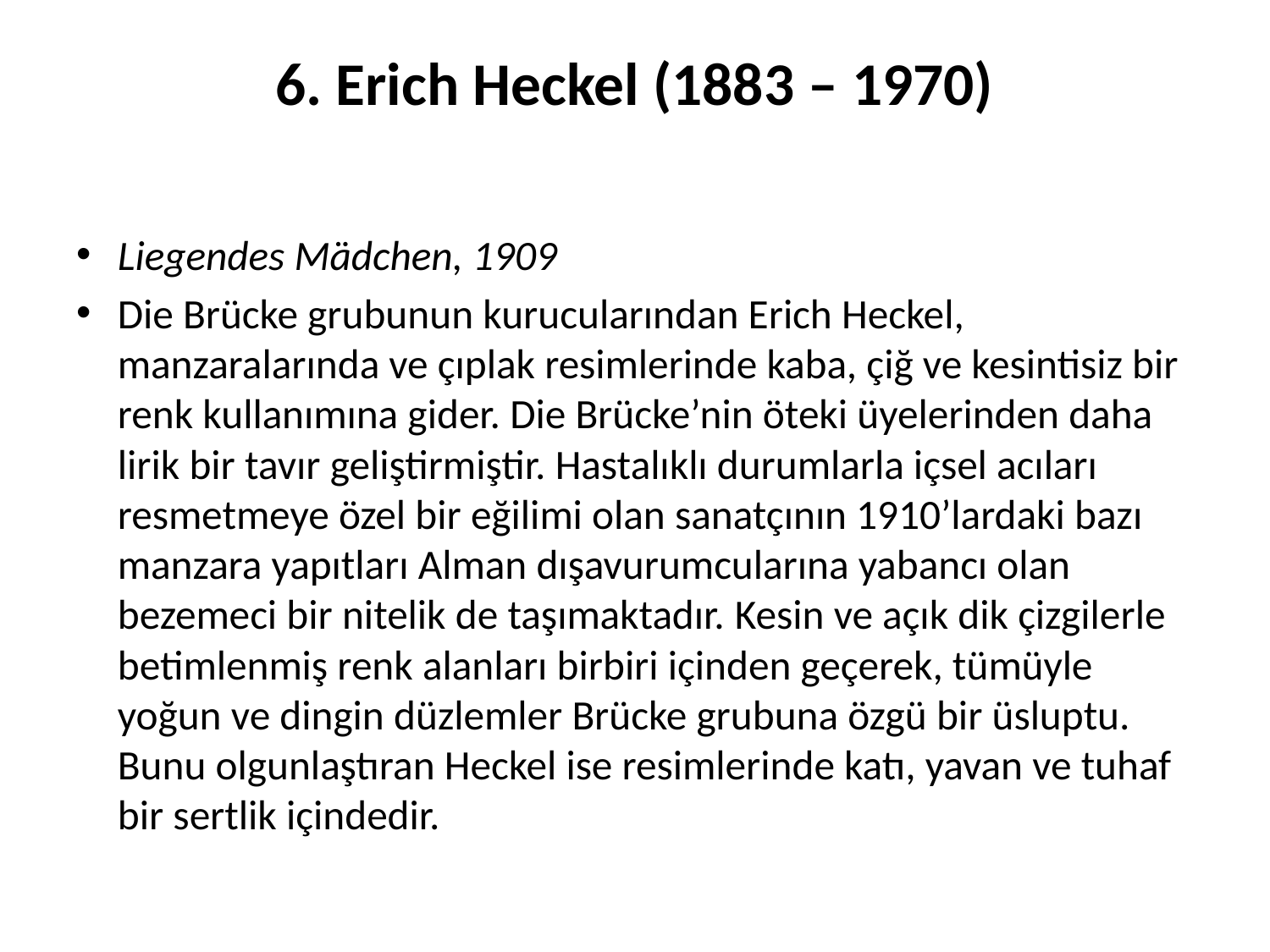

# 6. Erich Heckel (1883 – 1970)
Liegendes Mädchen, 1909
Die Brücke grubunun kurucularından Erich Heckel, manzaralarında ve çıplak resimlerinde kaba, çiğ ve kesintisiz bir renk kullanımına gider. Die Brücke’nin öteki üyelerinden daha lirik bir tavır geliştirmiştir. Hastalıklı durumlarla içsel acıları resmetmeye özel bir eğilimi olan sanatçının 1910’lardaki bazı manzara yapıtları Alman dışavurumcularına yabancı olan bezemeci bir nitelik de taşımaktadır. Kesin ve açık dik çizgilerle betimlenmiş renk alanları birbiri içinden geçerek, tümüyle yoğun ve dingin düzlemler Brücke grubuna özgü bir üsluptu. Bunu olgunlaştıran Heckel ise resimlerinde katı, yavan ve tuhaf bir sertlik içindedir.